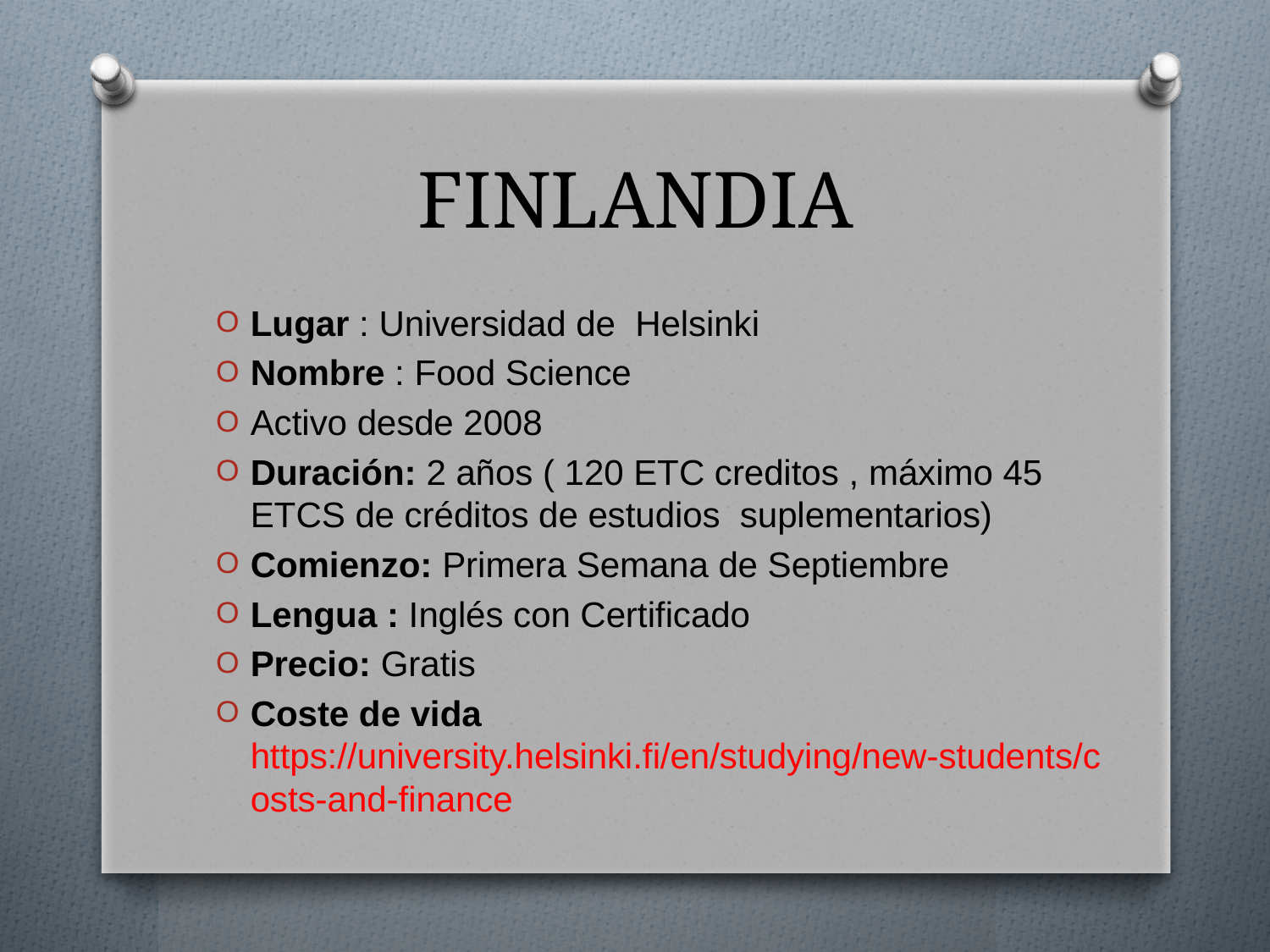

# FINLANDIA
Lugar : Universidad de  Helsinki
Nombre : Food Science
Activo desde 2008
Duración: 2 años ( 120 ETC creditos , máximo 45 ETCS de créditos de estudios  suplementarios)
Comienzo: Primera Semana de Septiembre
Lengua : Inglés con Certificado
Precio: Gratis
Coste de vida  https://university.helsinki.fi/en/studying/new-students/costs-and-finance